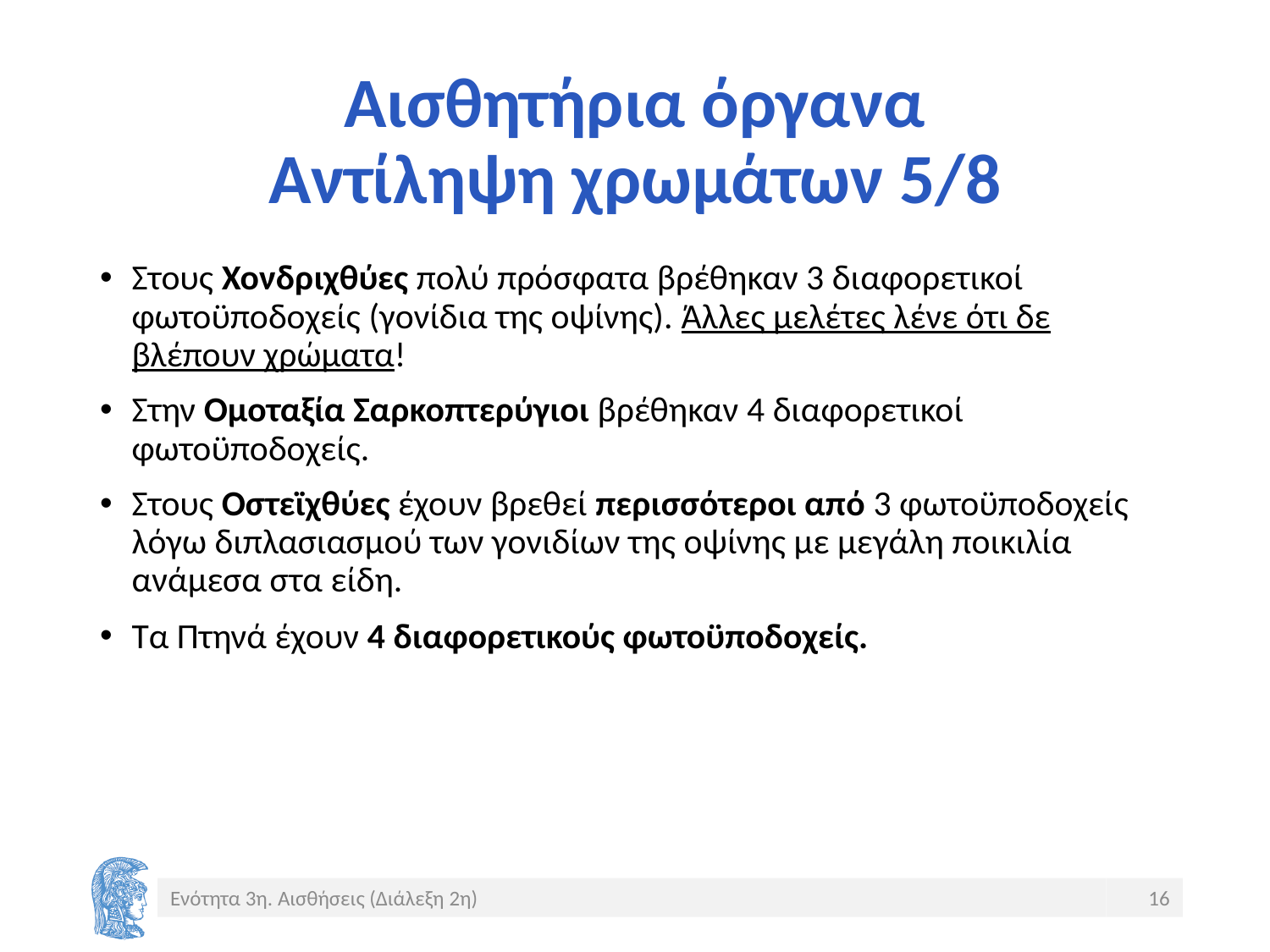

# Αισθητήρια όργανα Αντίληψη χρωμάτων 5/8
Στους Χονδριχθύες πολύ πρόσφατα βρέθηκαν 3 διαφορετικοί φωτοϋποδοχείς (γονίδια της οψίνης). Άλλες μελέτες λένε ότι δε βλέπουν χρώματα!
Στην Ομοταξία Σαρκοπτερύγιοι βρέθηκαν 4 διαφορετικοί φωτοϋποδοχείς.
Στους Οστεϊχθύες έχουν βρεθεί περισσότεροι από 3 φωτοϋποδοχείς λόγω διπλασιασμού των γονιδίων της οψίνης με μεγάλη ποικιλία ανάμεσα στα είδη.
Τα Πτηνά έχουν 4 διαφορετικούς φωτοϋποδοχείς.

Ενότητα 3η. Αισθήσεις (Διάλεξη 2η)
16